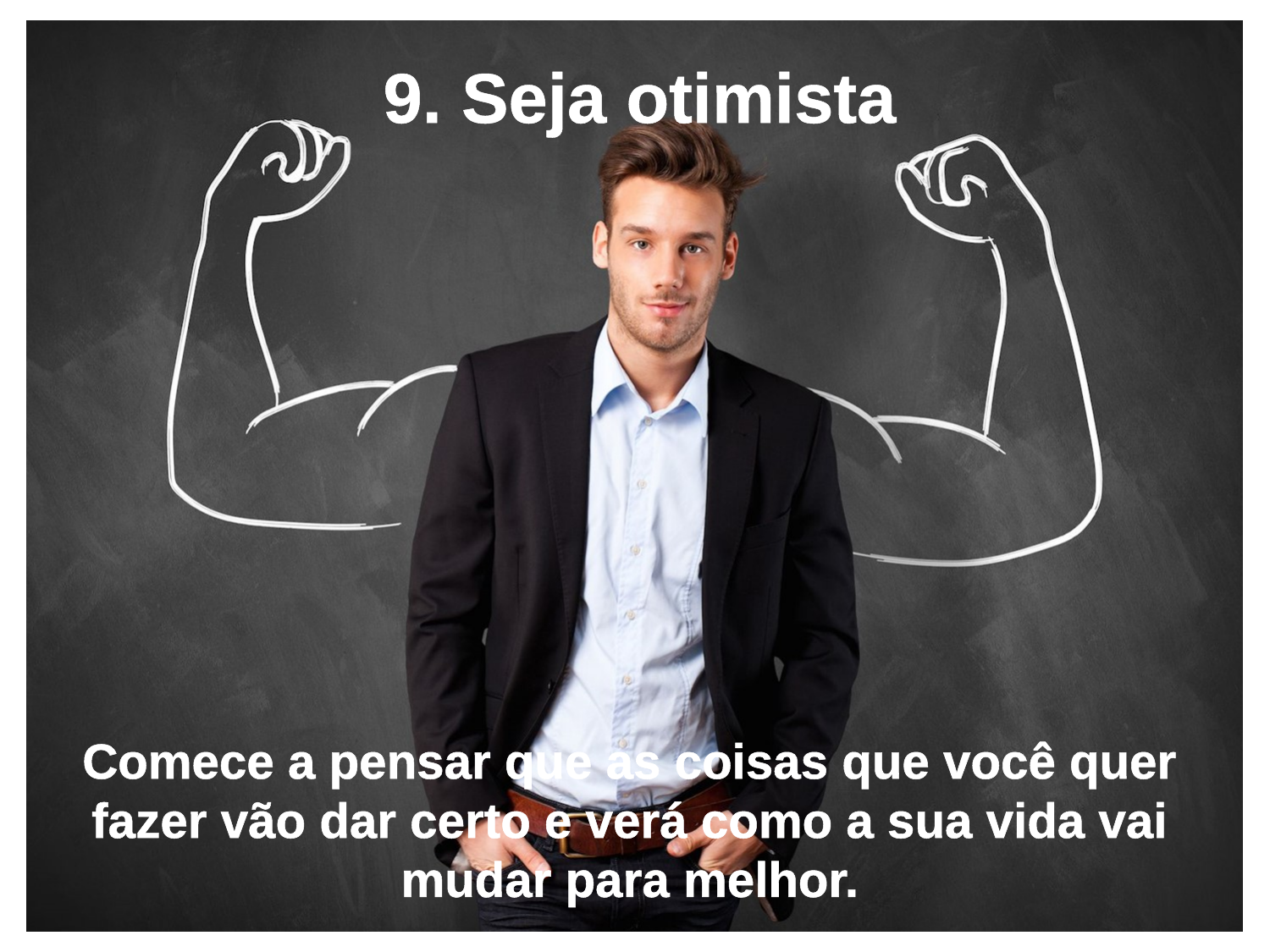

9. Seja otimista

Comece a pensar que as coisas que você quer fazer vão dar certo e verá como a sua vida vai mudar para melhor.